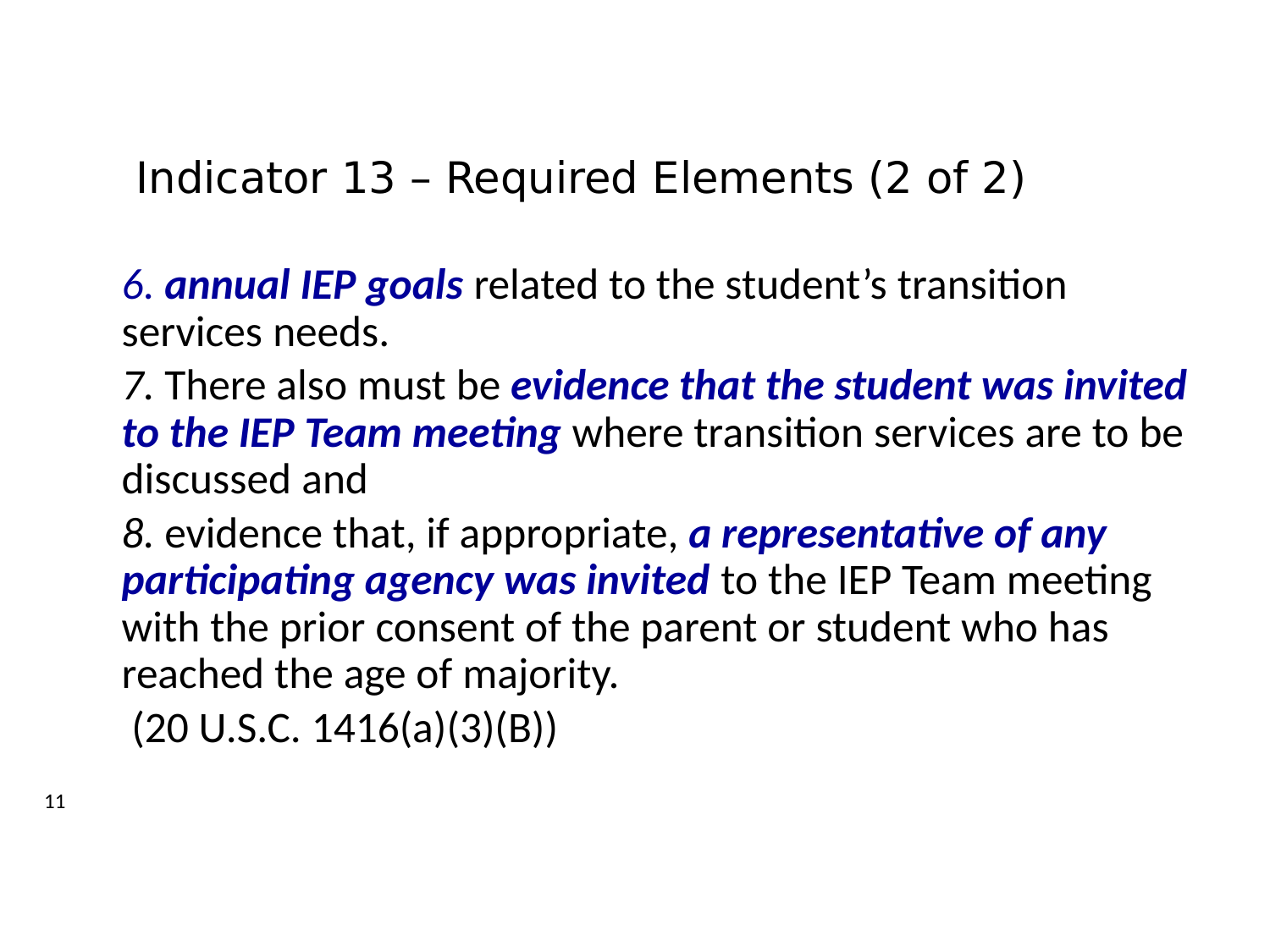

# Indicator 13 – Required Elements (2 of 2)
6. annual IEP goals related to the student’s transition services needs.
7. There also must be evidence that the student was invited to the IEP Team meeting where transition services are to be discussed and
8. evidence that, if appropriate, a representative of any participating agency was invited to the IEP Team meeting with the prior consent of the parent or student who has reached the age of majority.
 (20 U.S.C. 1416(a)(3)(B))

11